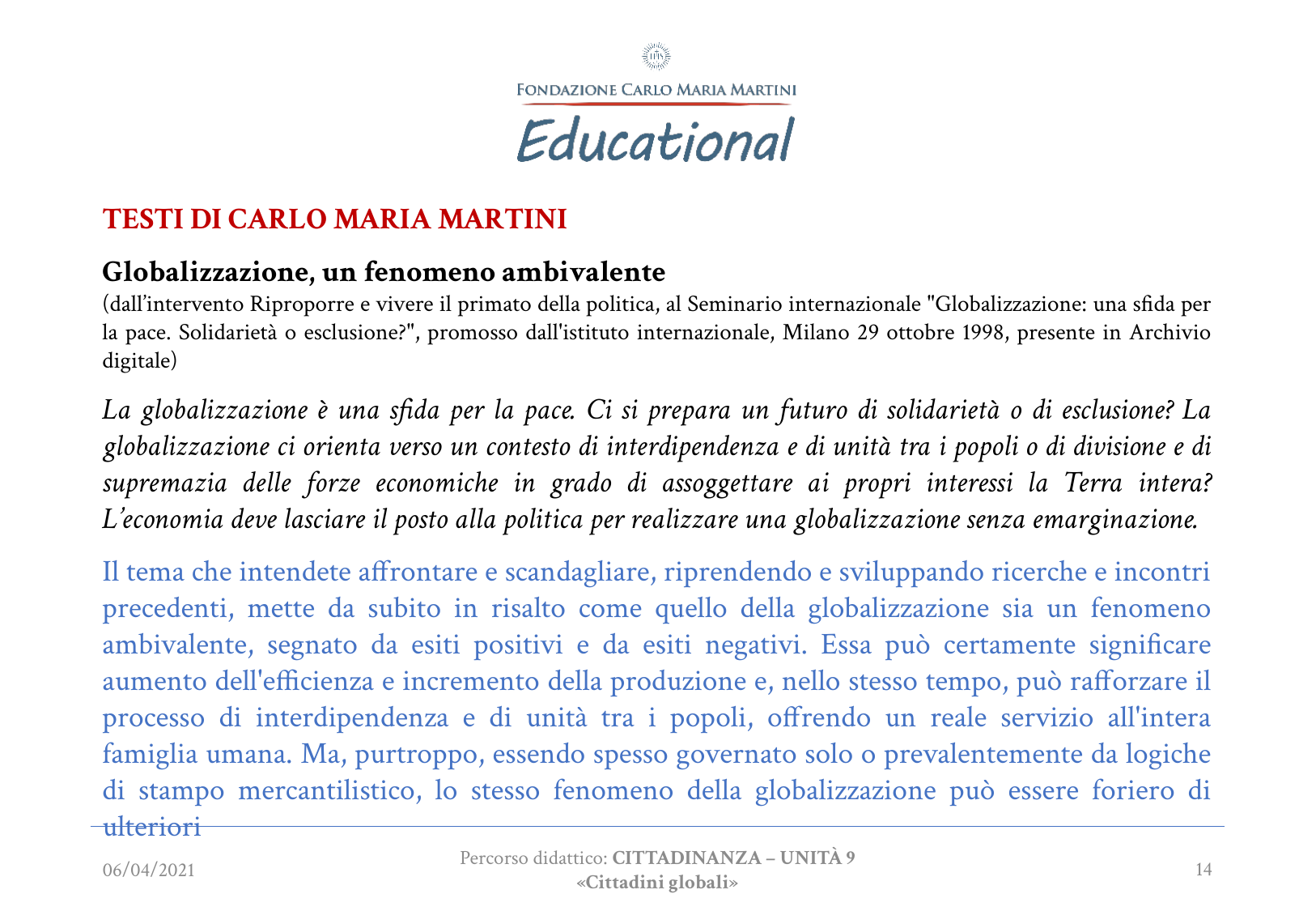

TESTI DI CARLO MARIA MARTINI

Globalizzazione, un fenomeno ambivalente
(dall’intervento Riproporre e vivere il primato della politica, al Seminario internazionale "Globalizzazione: una sfida per la pace. Solidarietà o esclusione?", promosso dall'istituto internazionale, Milano 29 ottobre 1998, presente in Archivio digitale)

La globalizzazione è una sfida per la pace. Ci si prepara un futuro di solidarietà o di esclusione? La globalizzazione ci orienta verso un contesto di interdipendenza e di unità tra i popoli o di divisione e di supremazia delle forze economiche in grado di assoggettare ai propri interessi la Terra intera? L’economia deve lasciare il posto alla politica per realizzare una globalizzazione senza emarginazione.

Il tema che intendete affrontare e scandagliare, riprendendo e sviluppando ricerche e incontri precedenti, mette da subito in risalto come quello della globalizzazione sia un fenomeno ambivalente, segnato da esiti positivi e da esiti negativi. Essa può certamente significare aumento dell'efficienza e incremento della produzione e, nello stesso tempo, può rafforzare il processo di interdipendenza e di unità tra i popoli, offrendo un reale servizio all'intera famiglia umana. Ma, purtroppo, essendo spesso governato solo o prevalentemente da logiche di stampo mercantilistico, lo stesso fenomeno della globalizzazione può essere foriero di ulteriori
06/04/2021
Percorso didattico: CITTADINANZA – unità 9 «Cittadini globali»
14